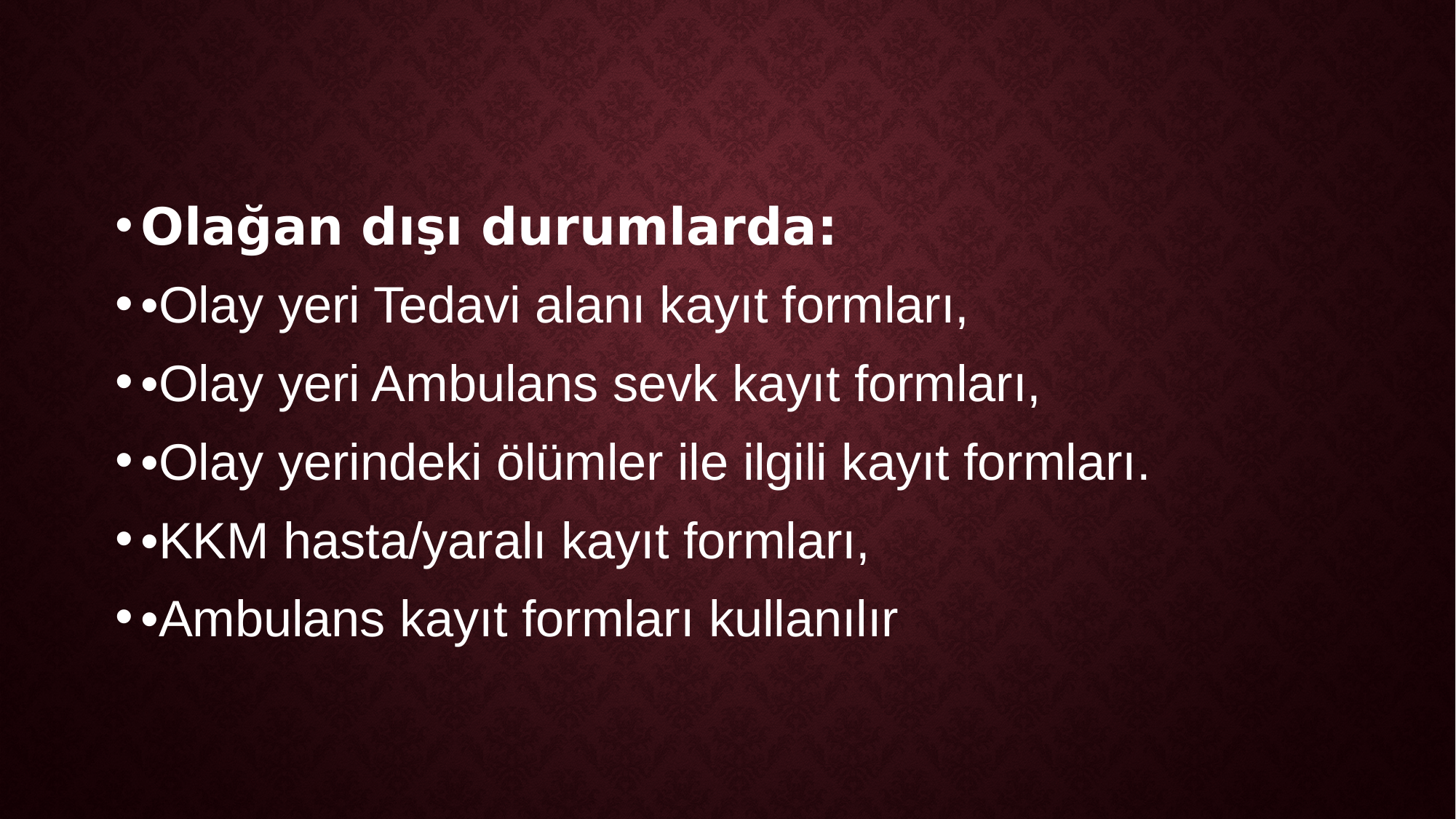

Olağan dışı durumlarda:
•Olay yeri Tedavi alanı kayıt formları,
•Olay yeri Ambulans sevk kayıt formları,
•Olay yerindeki ölümler ile ilgili kayıt formları.
•KKM hasta/yaralı kayıt formları,
•Ambulans kayıt formları kullanılır